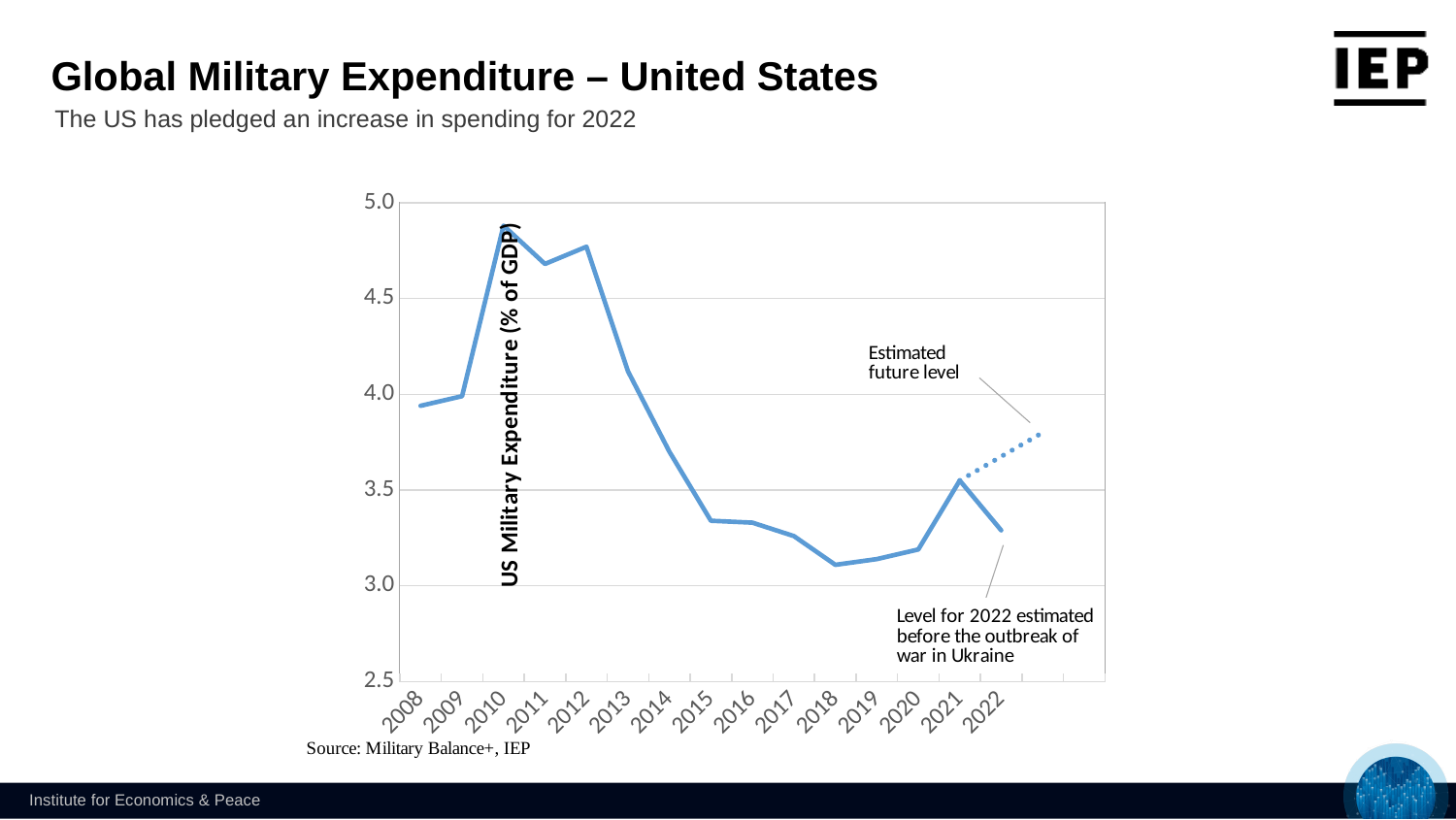

Global Military Expenditure – United States
The US has pledged an increase in spending for 2022

[unsupported chart]